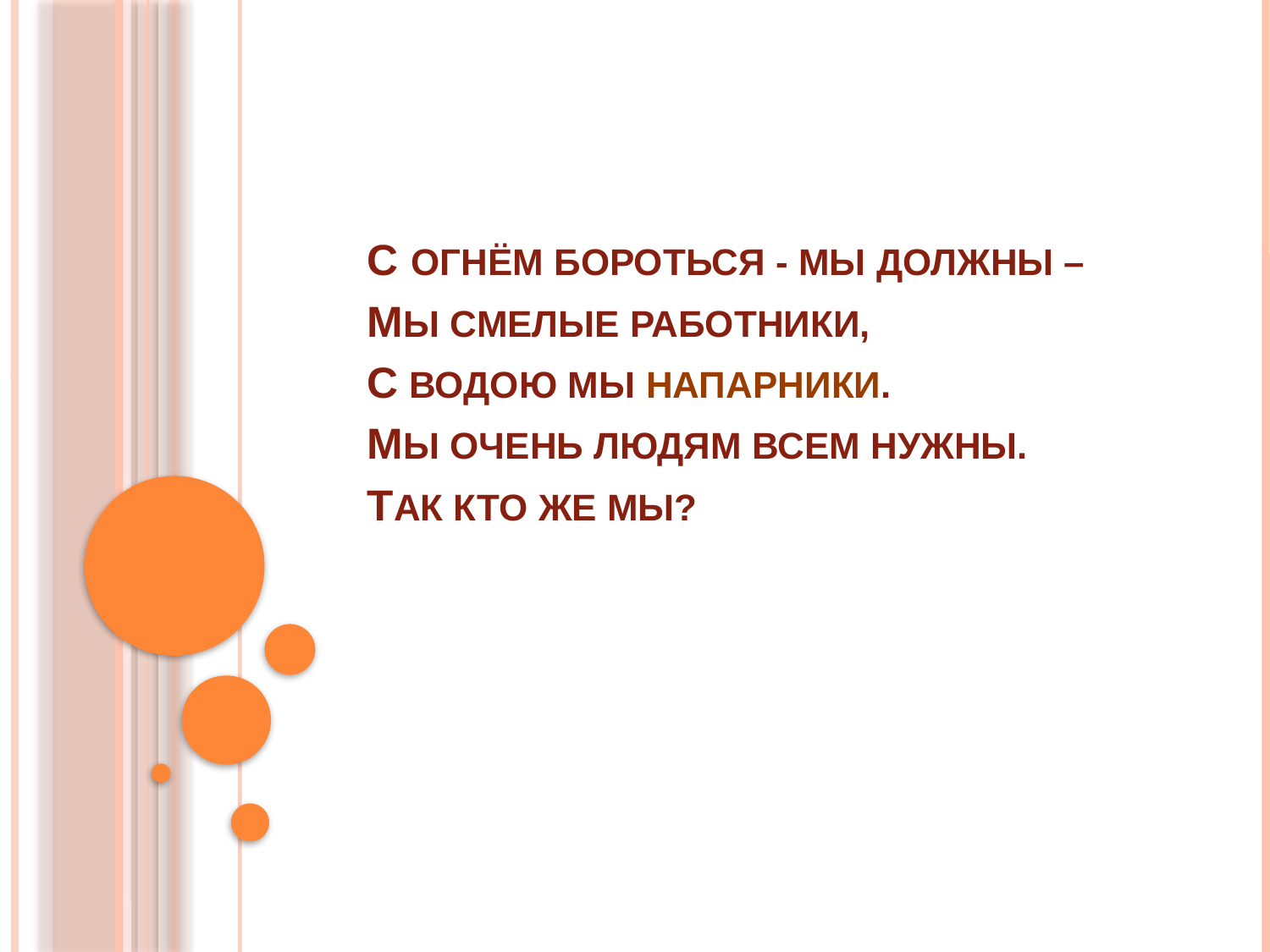

#
С ОГНЁМ БОРОТЬСЯ - МЫ ДОЛЖНЫ –
МЫ СМЕЛЫЕ РАБОТНИКИ,
С ВОДОЮ МЫ НАПАРНИКИ.
МЫ ОЧЕНЬ ЛЮДЯМ ВСЕМ НУЖНЫ.
ТАК КТО ЖЕ МЫ?